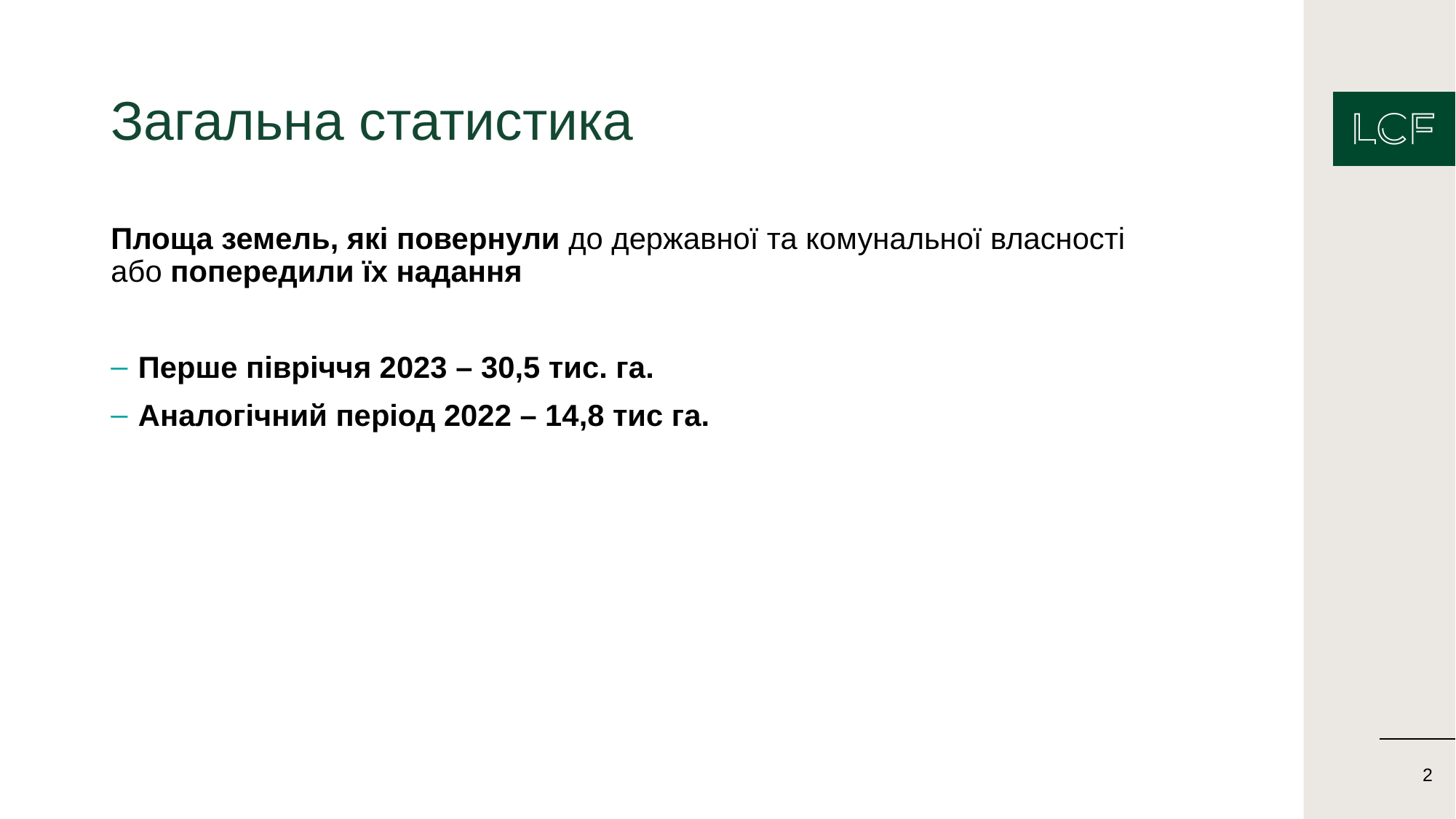

# Загальна статистика
Площа земель, які повернули до державної та комунальної власності або попередили їх надання

Перше півріччя 2023 – 30,5 тис. га.
Аналогічний період 2022 – 14,8 тис га.